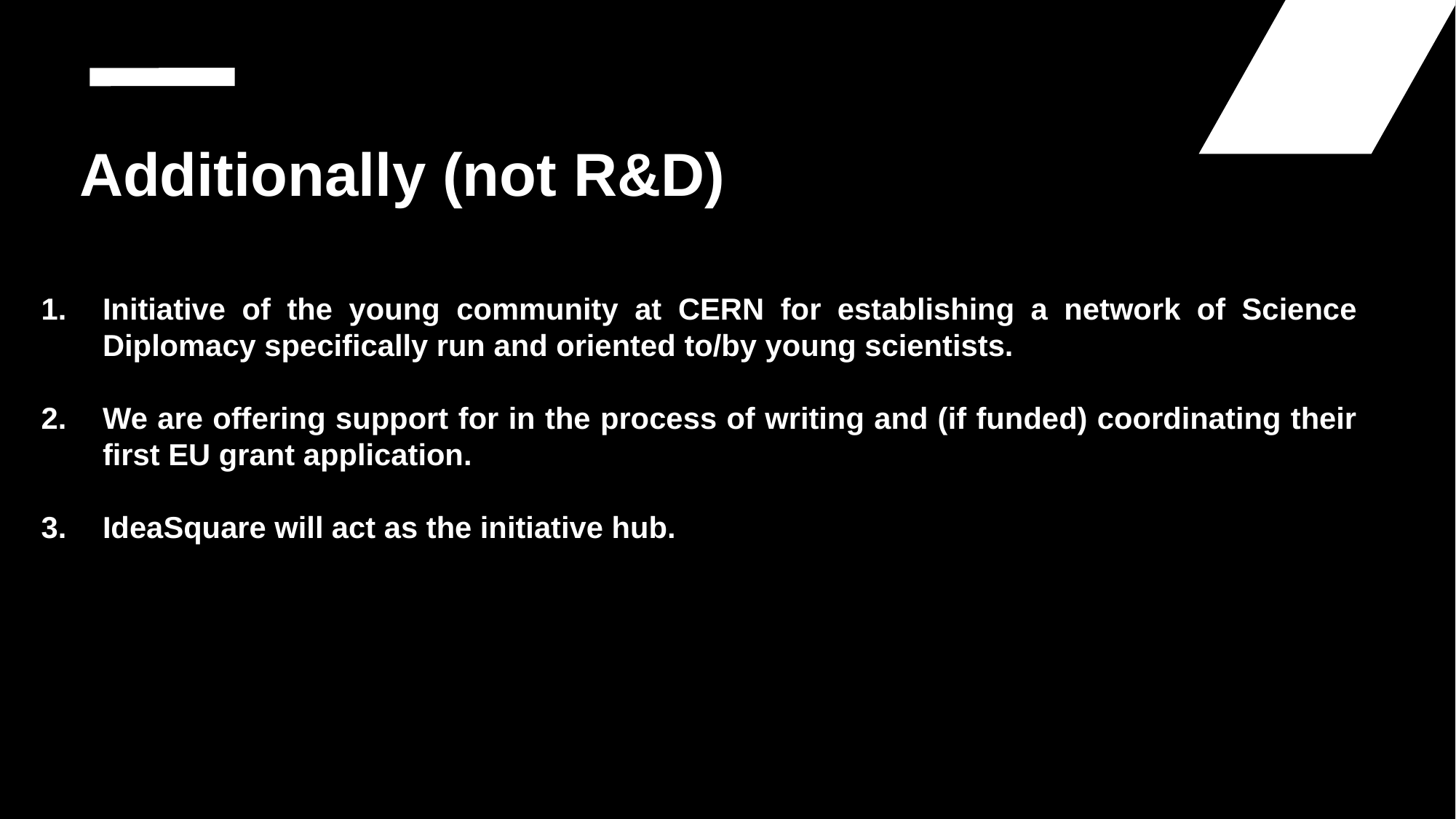

Additionally (not R&D)
Initiative of the young community at CERN for establishing a network of Science Diplomacy specifically run and oriented to/by young scientists.

We are offering support for in the process of writing and (if funded) coordinating their first EU grant application.

IdeaSquare will act as the initiative hub.